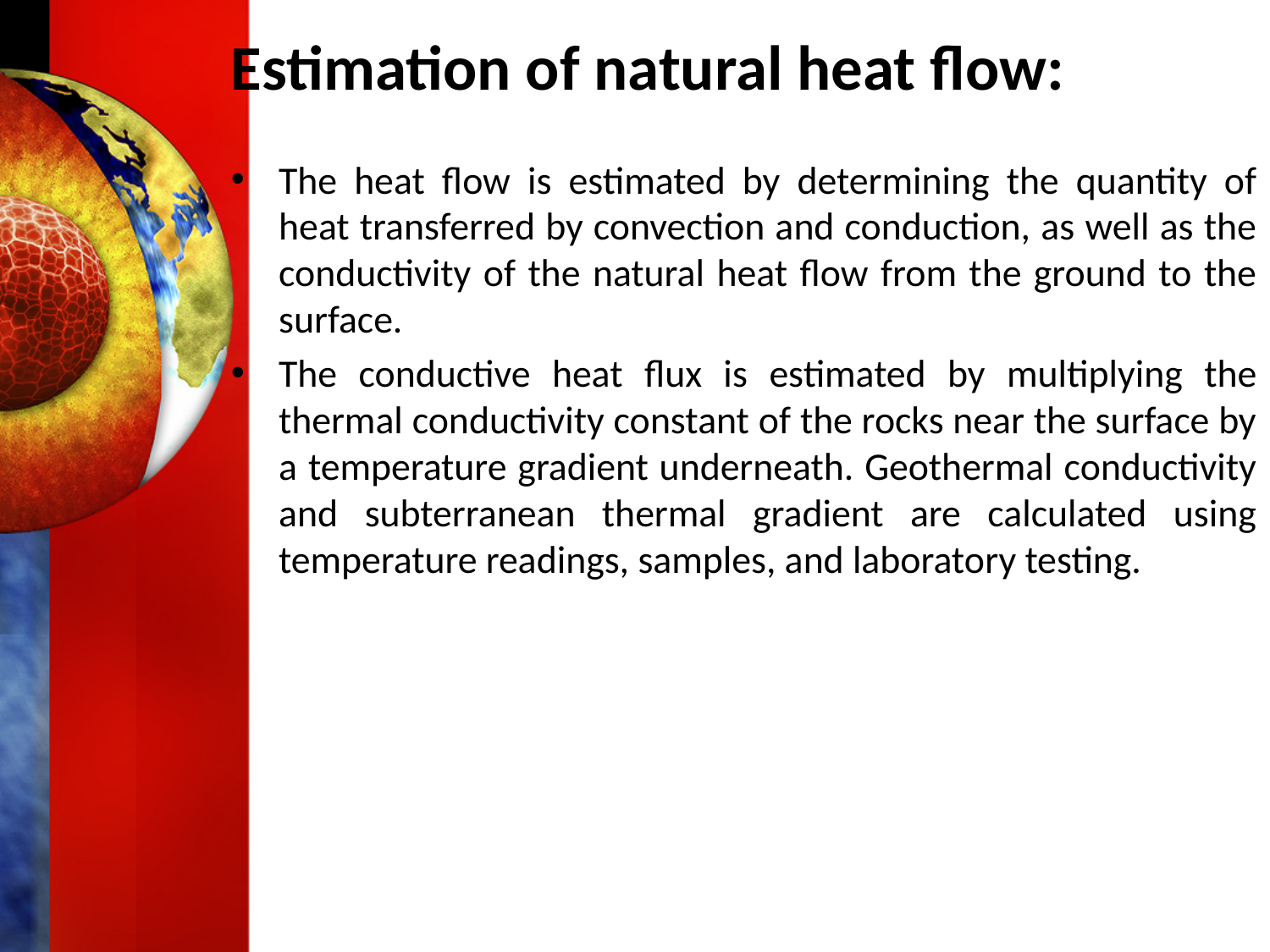

# Estimation of natural heat flow:
The heat flow is estimated by determining the quantity of heat transferred by convection and conduction, as well as the conductivity of the natural heat flow from the ground to the surface.
The conductive heat flux is estimated by multiplying the thermal conductivity constant of the rocks near the surface by a temperature gradient underneath. Geothermal conductivity and subterranean thermal gradient are calculated using temperature readings, samples, and laboratory testing.